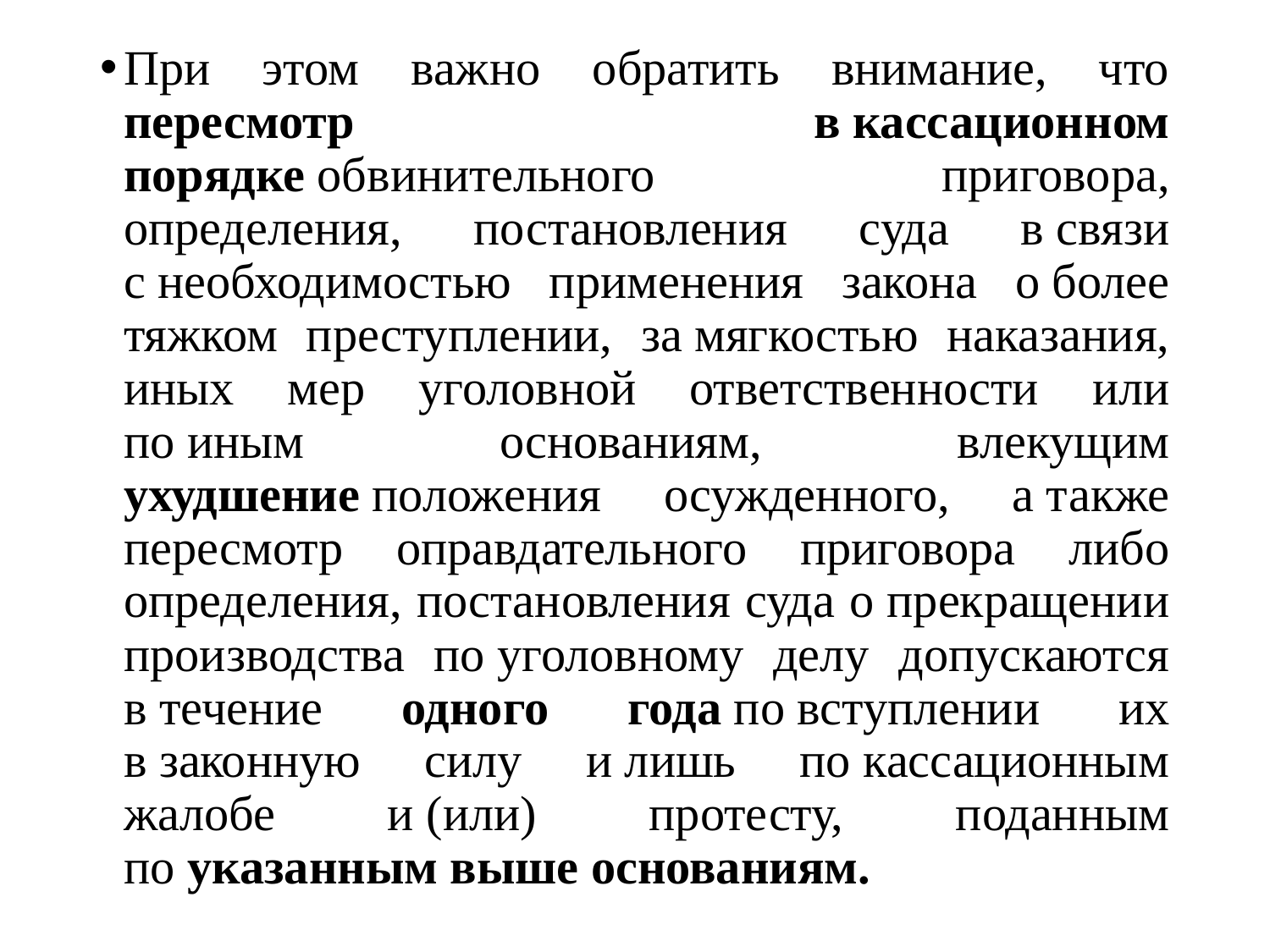

При этом важно обратить внимание, что пересмотр в кассационном порядке обвинительного приговора, определения, постановления суда в связи с необходимостью применения закона о более тяжком преступлении, за мягкостью наказания, иных мер уголовной ответственности или по иным основаниям, влекущим ухудшение положения осужденного, а также пересмотр оправдательного приговора либо определения, постановления суда о прекращении производства по уголовному делу допускаются в течение одного года по вступлении их в законную силу и лишь по кассационным жалобе и (или) протесту, поданным по указанным выше основаниям.